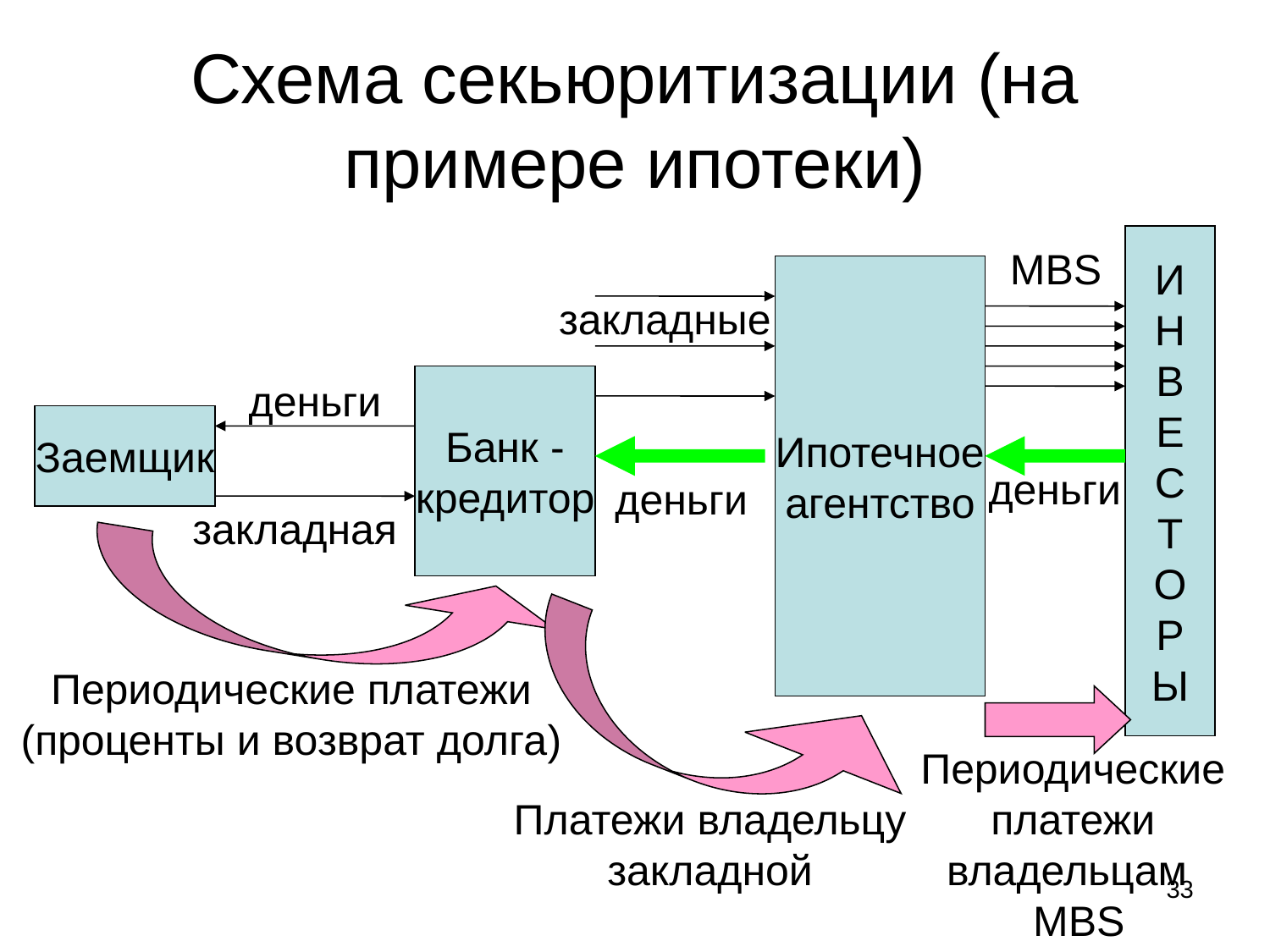

# Схема секьюритизации (на примере ипотеки)

И
Н
В
E
С
T
O
Р
Ы
MBS
Ипотечное
агентство
закладные

Банк -
кредитор

деньги

Заемщик

деньги

деньги
закладная

Периодические платежи
(проценты и возврат долга)

Периодические
платежи
владельцам
MBS
Платежи владельцу закладной
33